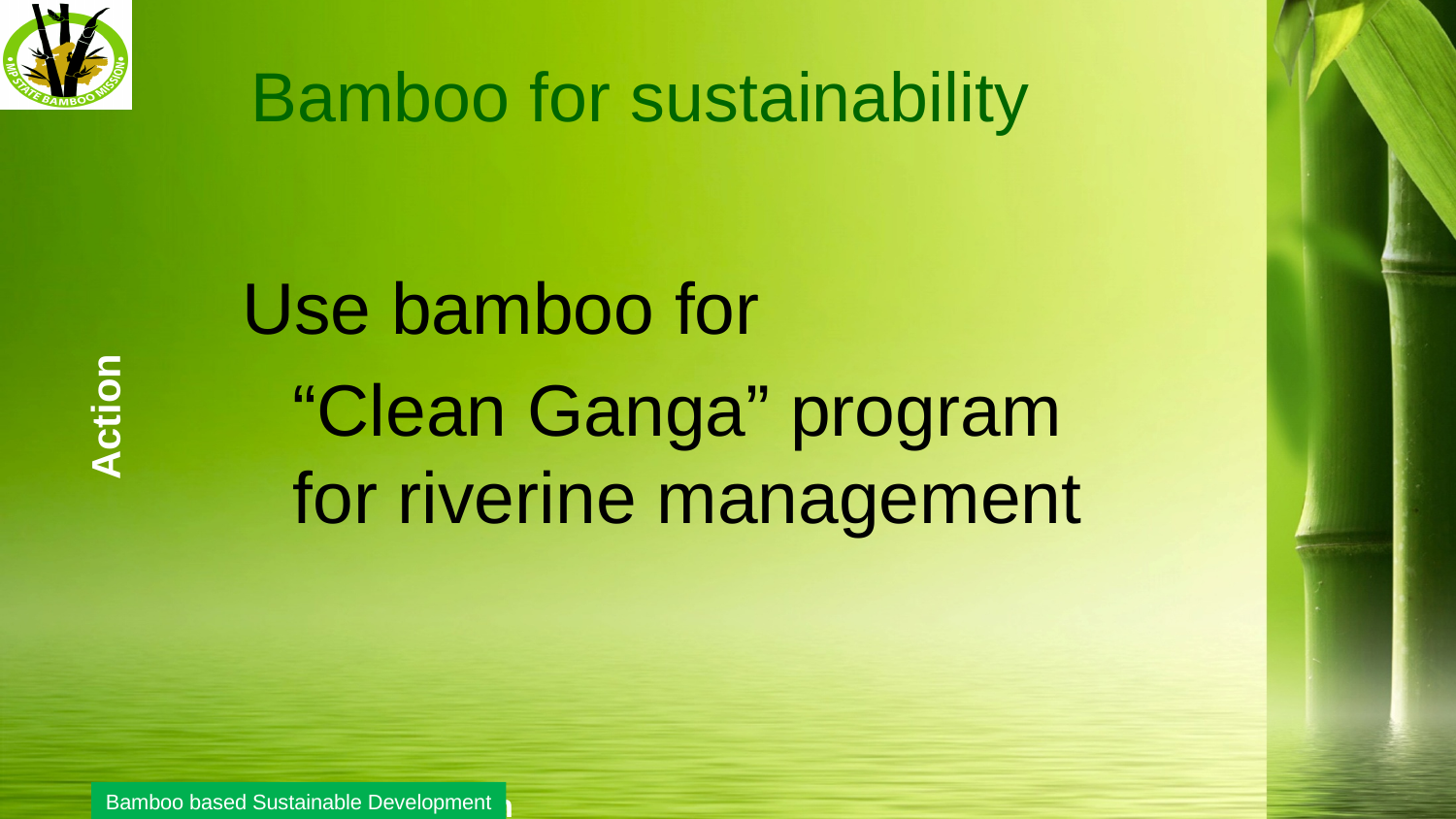

# Bamboo for sustainability
Use bamboo for
	“Clean Ganga” program for riverine management
Action
Bamboo based Sustainable Development